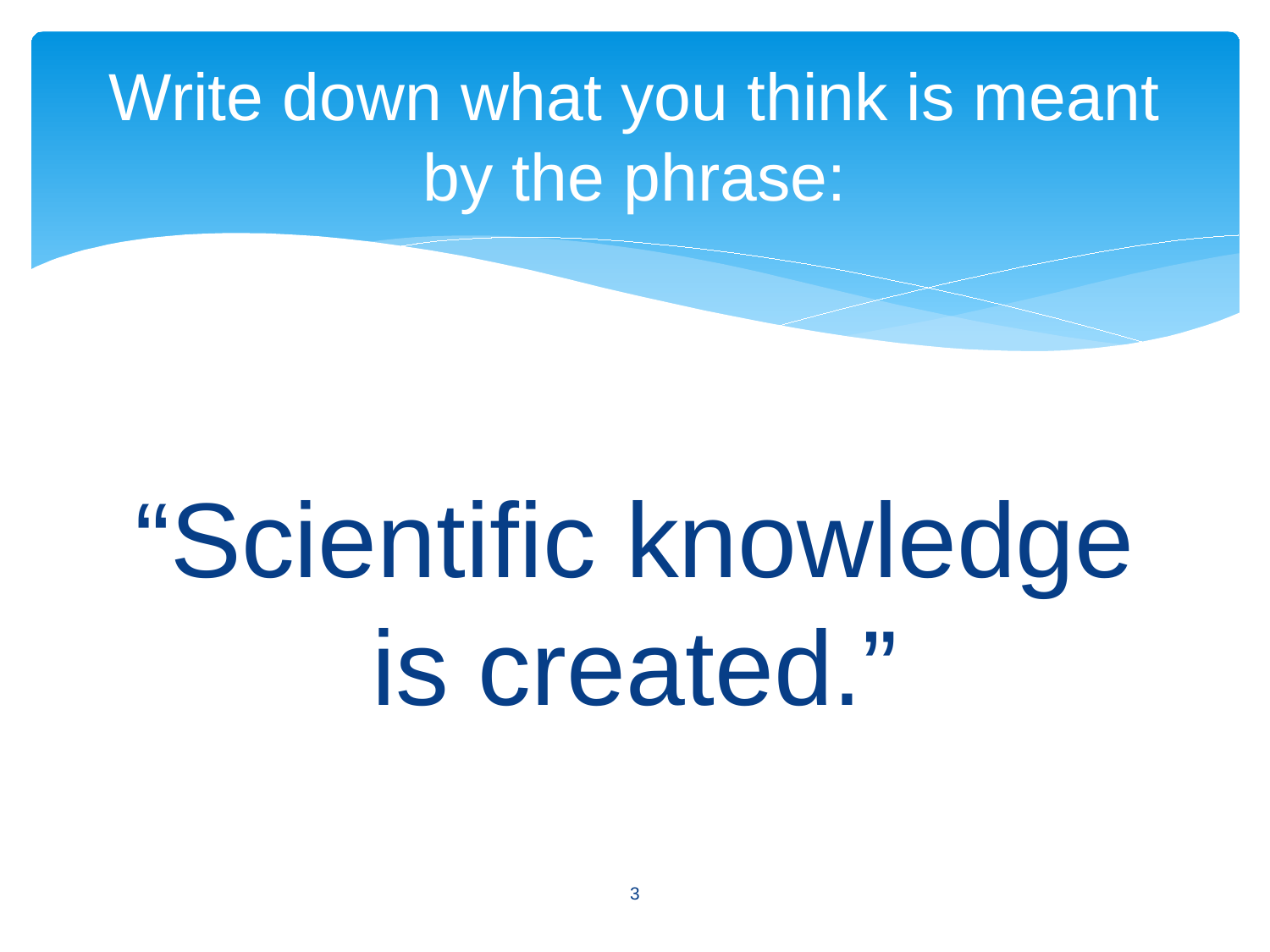

# Write down what you think is meant by the phrase:

“Scientific knowledge is created.”
3